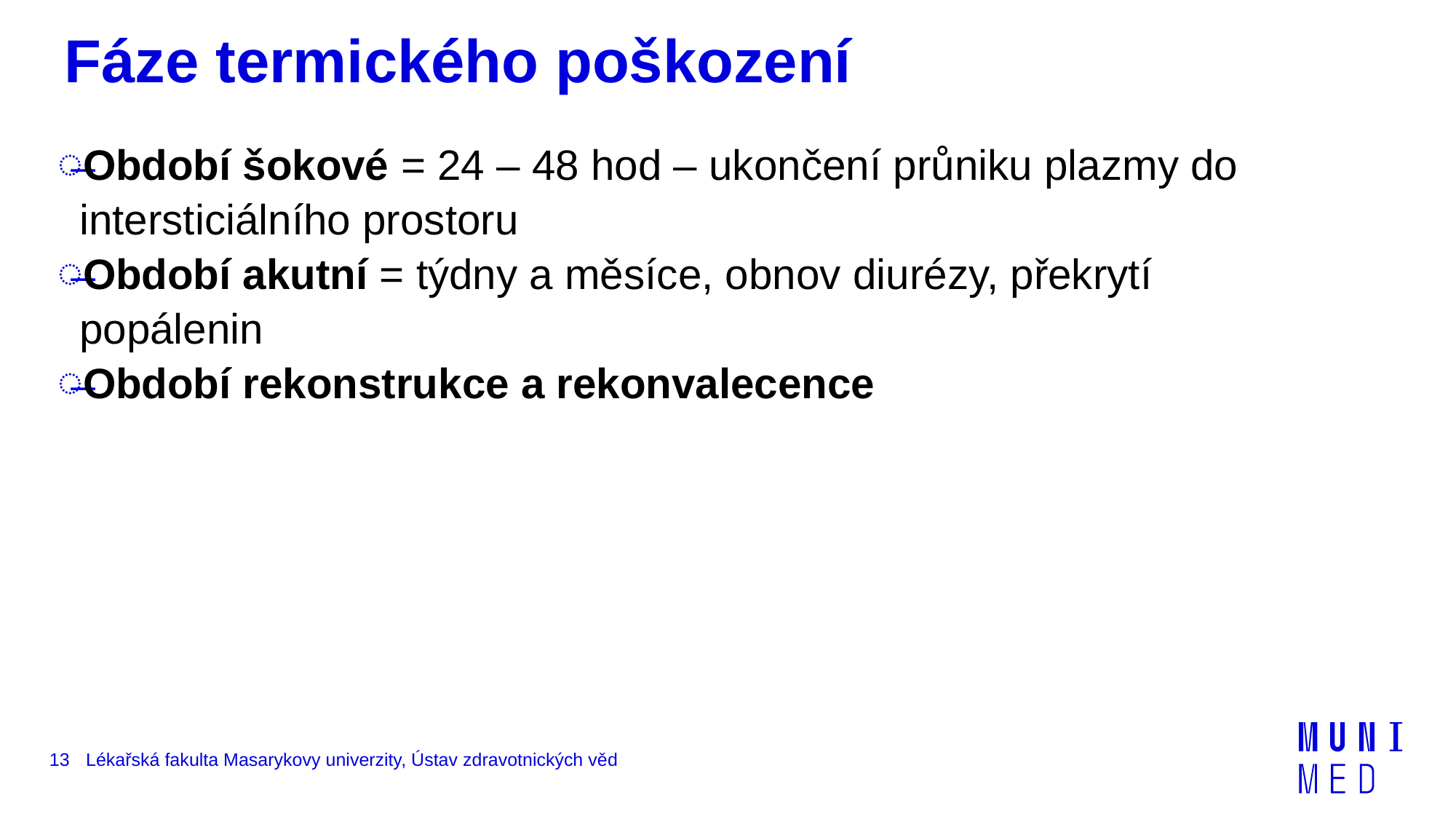

# Fáze termického poškození
Období šokové = 24 – 48 hod – ukončení průniku plazmy do intersticiálního prostoru
Období akutní = týdny a měsíce, obnov diurézy, překrytí popálenin
Období rekonstrukce a rekonvalecence
13
Lékařská fakulta Masarykovy univerzity, Ústav zdravotnických věd